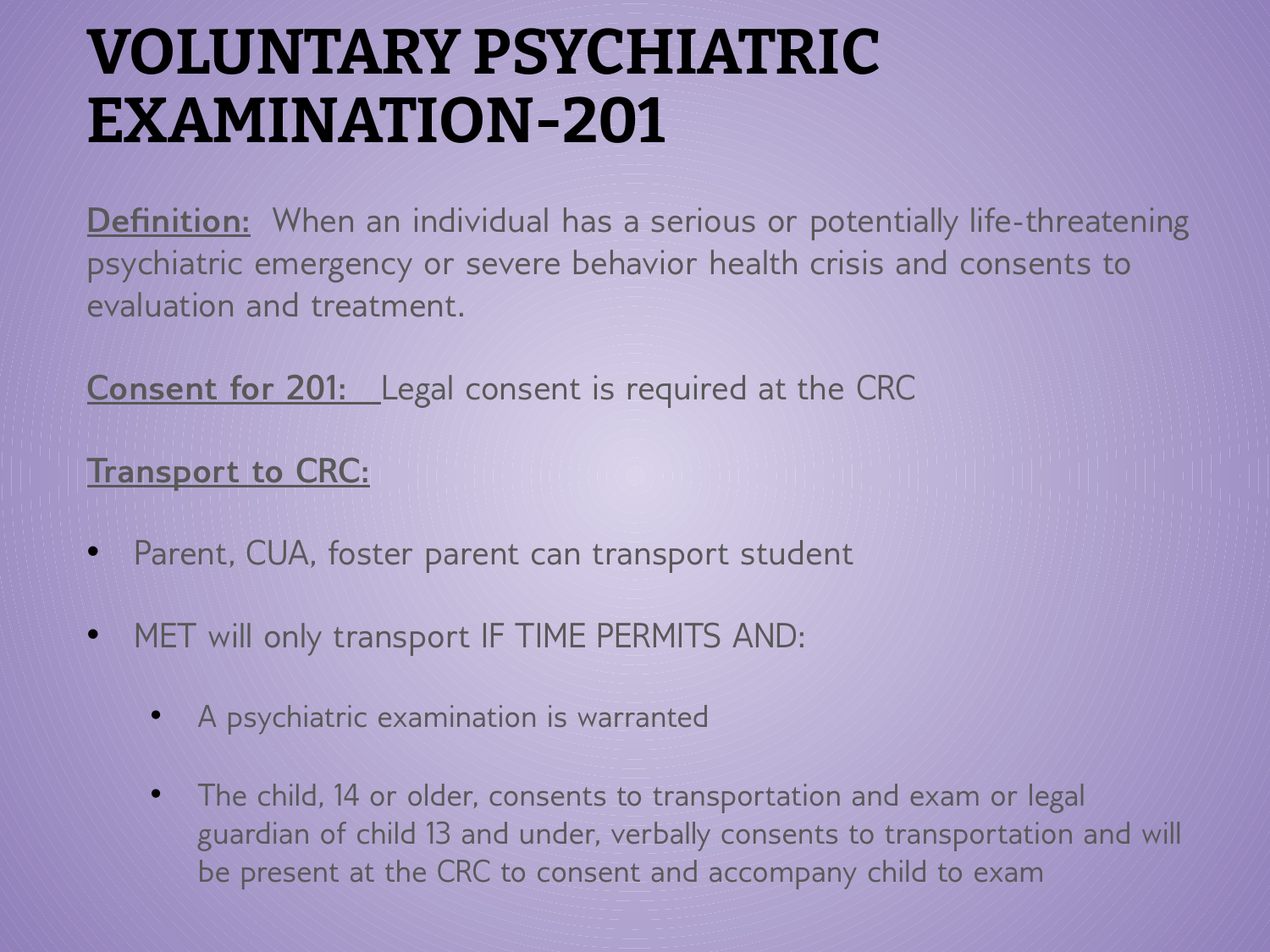

# VOLUNTARY PSYCHIATRIC EXAMINATION-201
Definition:  When an individual has a serious or potentially life-threatening psychiatric emergency or severe behavior health crisis and consents to evaluation and treatment.
Consent for 201:   Legal consent is required at the CRC
Transport to CRC:
Parent, CUA, foster parent can transport student
MET will only transport IF TIME PERMITS AND:
A psychiatric examination is warranted
The child, 14 or older, consents to transportation and exam or legal guardian of child 13 and under, verbally consents to transportation and will be present at the CRC to consent and accompany child to exam